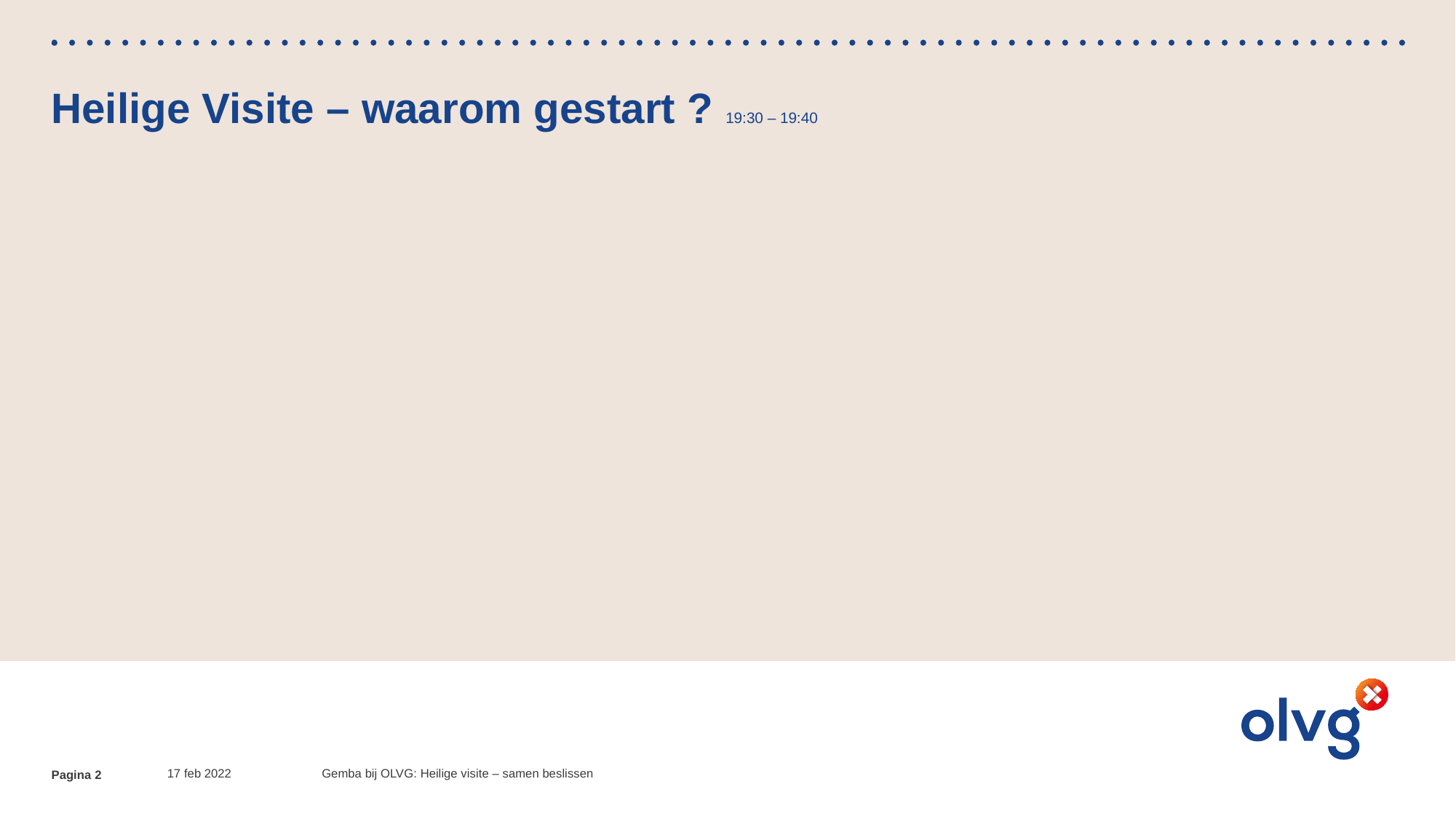

# Heilige Visite – waarom gestart ? 19:30 – 19:40

17 feb 2022
Gemba bij OLVG: Heilige visite – samen beslissen
Pagina 2